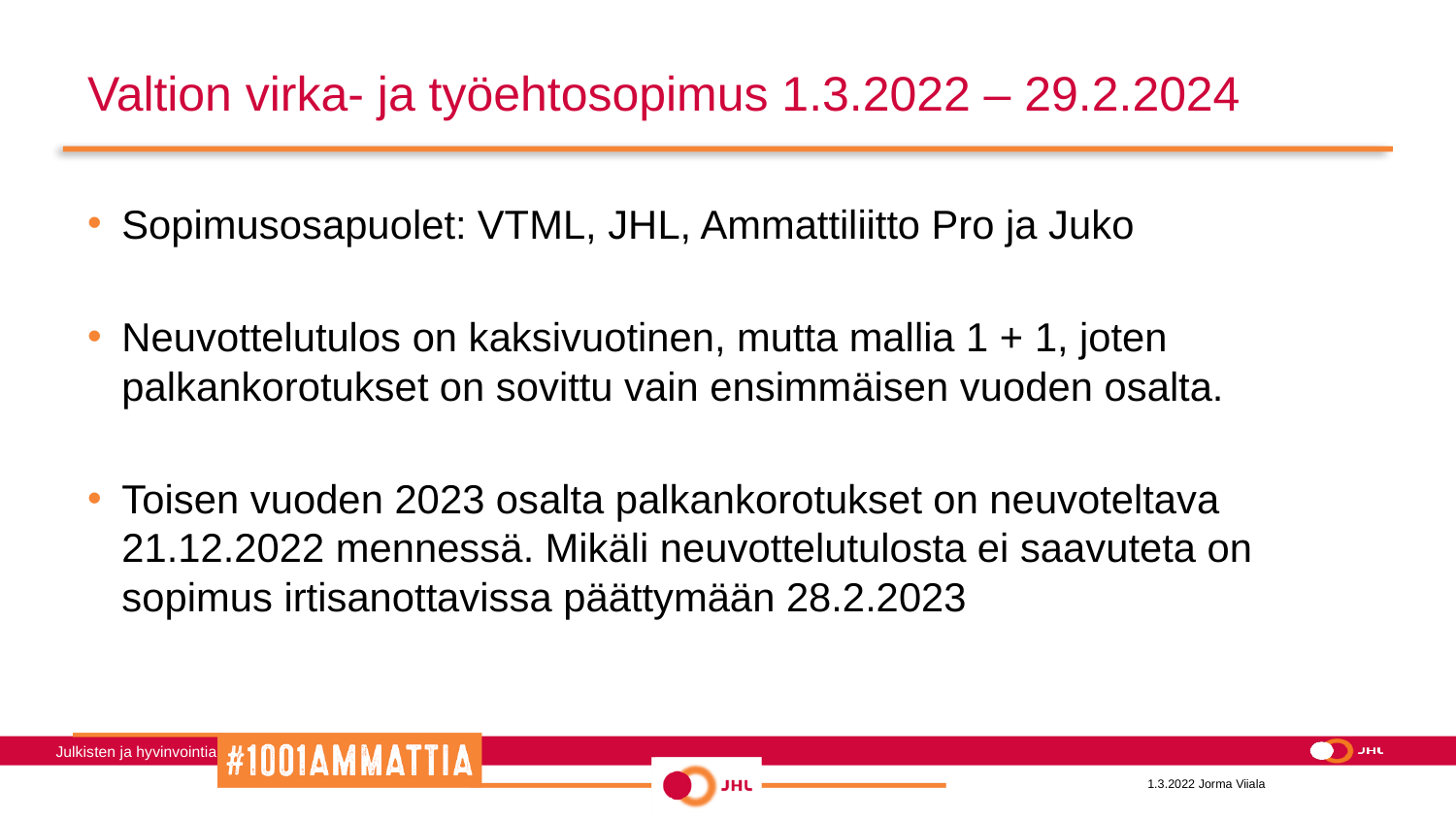

# Valtion virka- ja työehtosopimus 1.3.2022 – 29.2.2024
Sopimusosapuolet: VTML, JHL, Ammattiliitto Pro ja Juko

Neuvottelutulos on kaksivuotinen, mutta mallia 1 + 1, joten palkankorotukset on sovittu vain ensimmäisen vuoden osalta.

Toisen vuoden 2023 osalta palkankorotukset on neuvoteltava 21.12.2022 mennessä. Mikäli neuvottelutulosta ei saavuteta on sopimus irtisanottavissa päättymään 28.2.2023

1.3.2022 Jorma Viiala